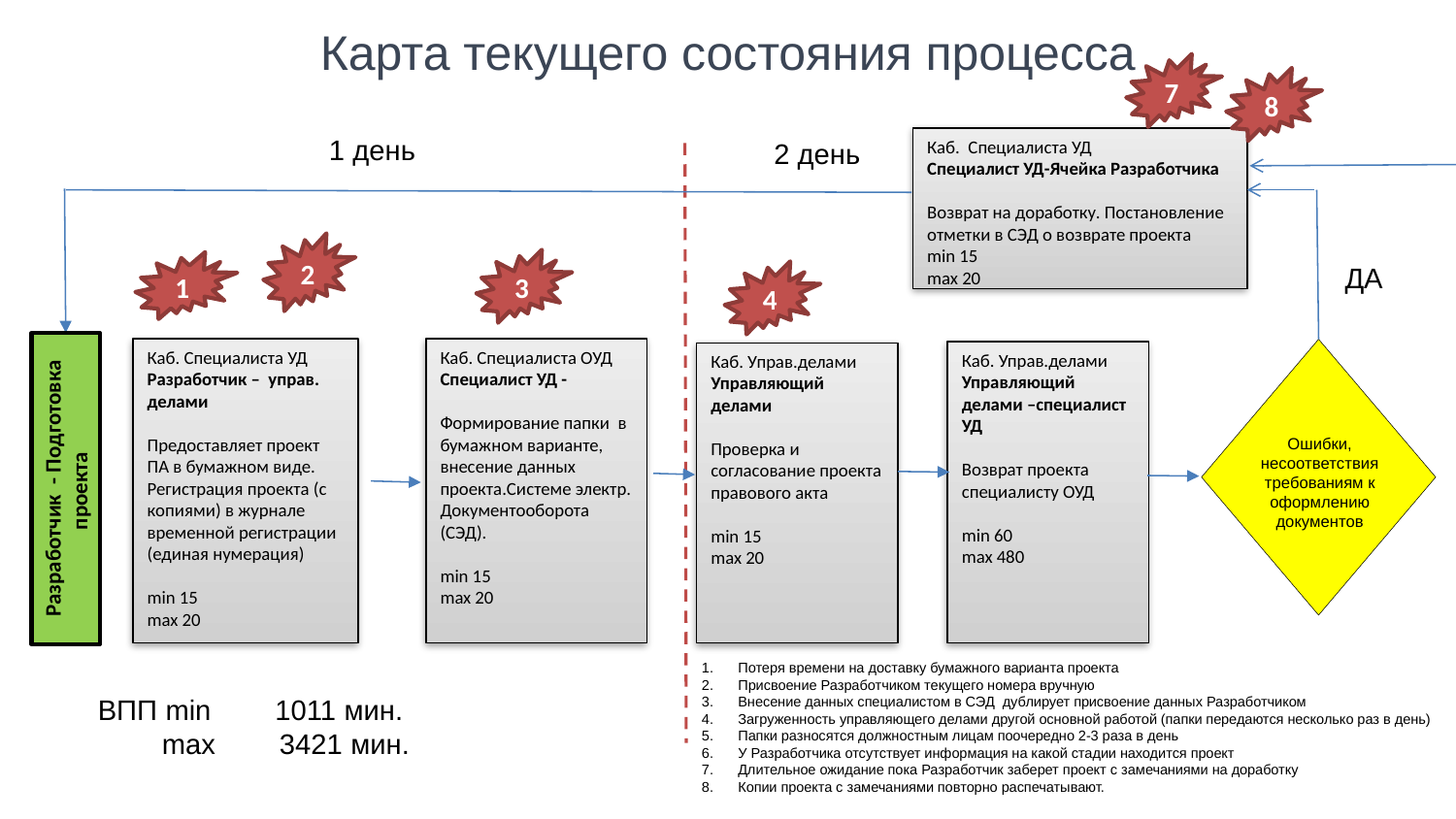

Карта текущего состояния процесса

7
8
1 день
Каб.  Специалиста УД
Специалист УД-Ячейка Разработчика

Возврат на доработку. Постановление отметки в СЭД о возврате проекта
min 15
max 20
2 день
2
3
1
ДА
4
Разработчик  - Подготовка проекта
Каб. Специалиста ОУД
Специалист УД -

Формирование папки  в бумажном варианте,
внесение данных проекта.Системе электр. Документооборота (СЭД).

min 15
max 20
Каб. Специалиста УД
Разработчик –  управ. делами

Предоставляет проект ПА в бумажном виде.
Регистрация проекта (с  копиями) в журнале временной регистрации  (единая нумерация)

min 15
max 20

Каб. Управ.делами
Управляющий делами –специалист УД

Возврат проекта специалисту ОУД

min 60
max 480
Каб. Управ.делами
Управляющий делами

Проверка и согласование проекта правового акта

min 15
max 20
Ошибки, несоответствия требованиям к оформлению документов
Потеря времени на доставку бумажного варианта проекта
Присвоение Разработчиком текущего номера вручную
Внесение данных специалистом в СЭД  дублирует присвоение данных Разработчиком
Загруженность управляющего делами другой основной работой (папки передаются несколько раз в день)
Папки разносятся должностным лицам поочередно 2-3 раза в день
У Разработчика отсутствует информация на какой стадии находится проект
Длительное ожидание пока Разработчик заберет проект с замечаниями на доработку
Копии проекта с замечаниями повторно распечатывают.

ВПП min        1011 мин.
        max        3421 мин.